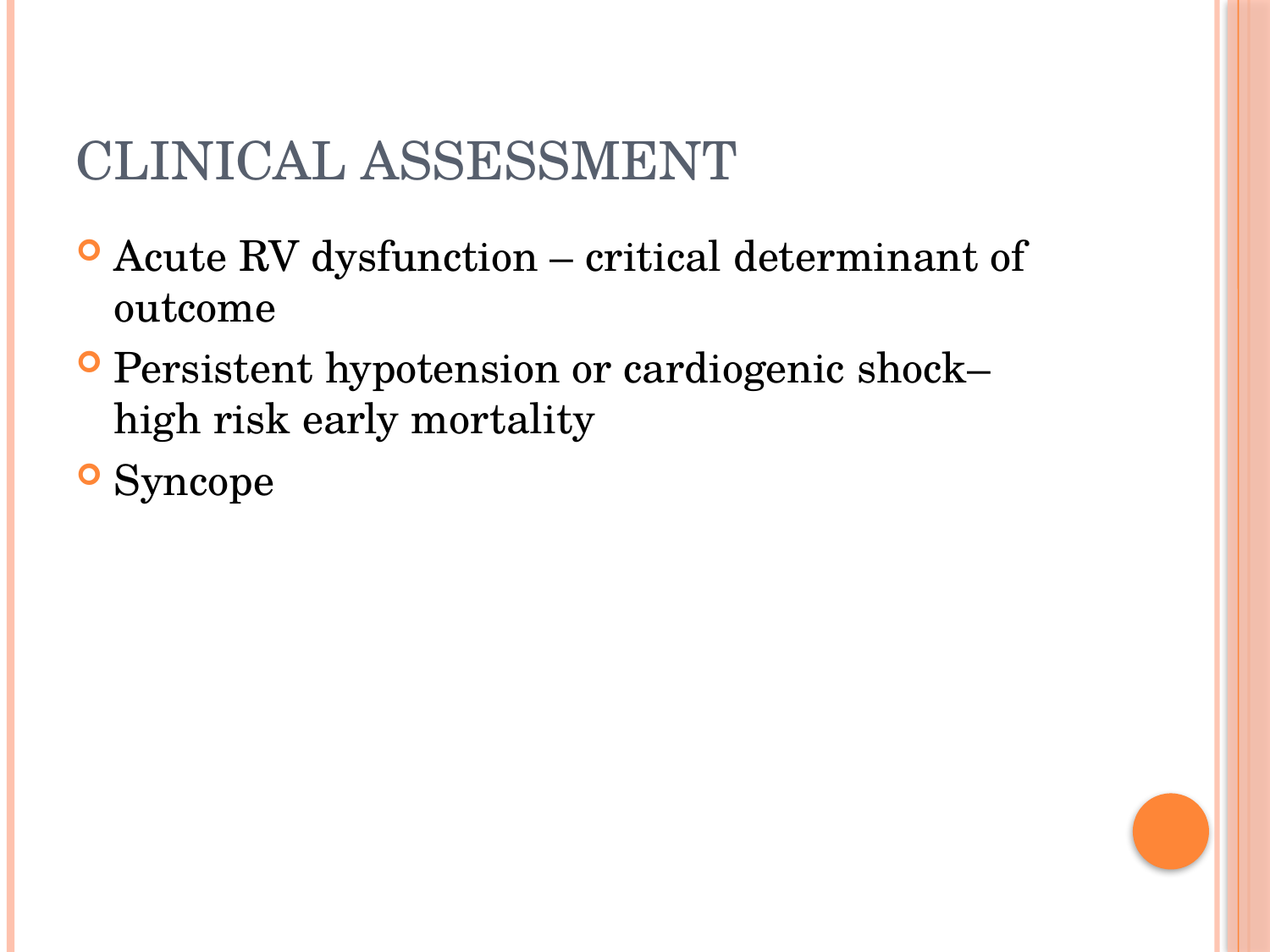

# Clinical assessment
Acute RV dysfunction – critical determinant of outcome
Persistent hypotension or cardiogenic shock– high risk early mortality
Syncope